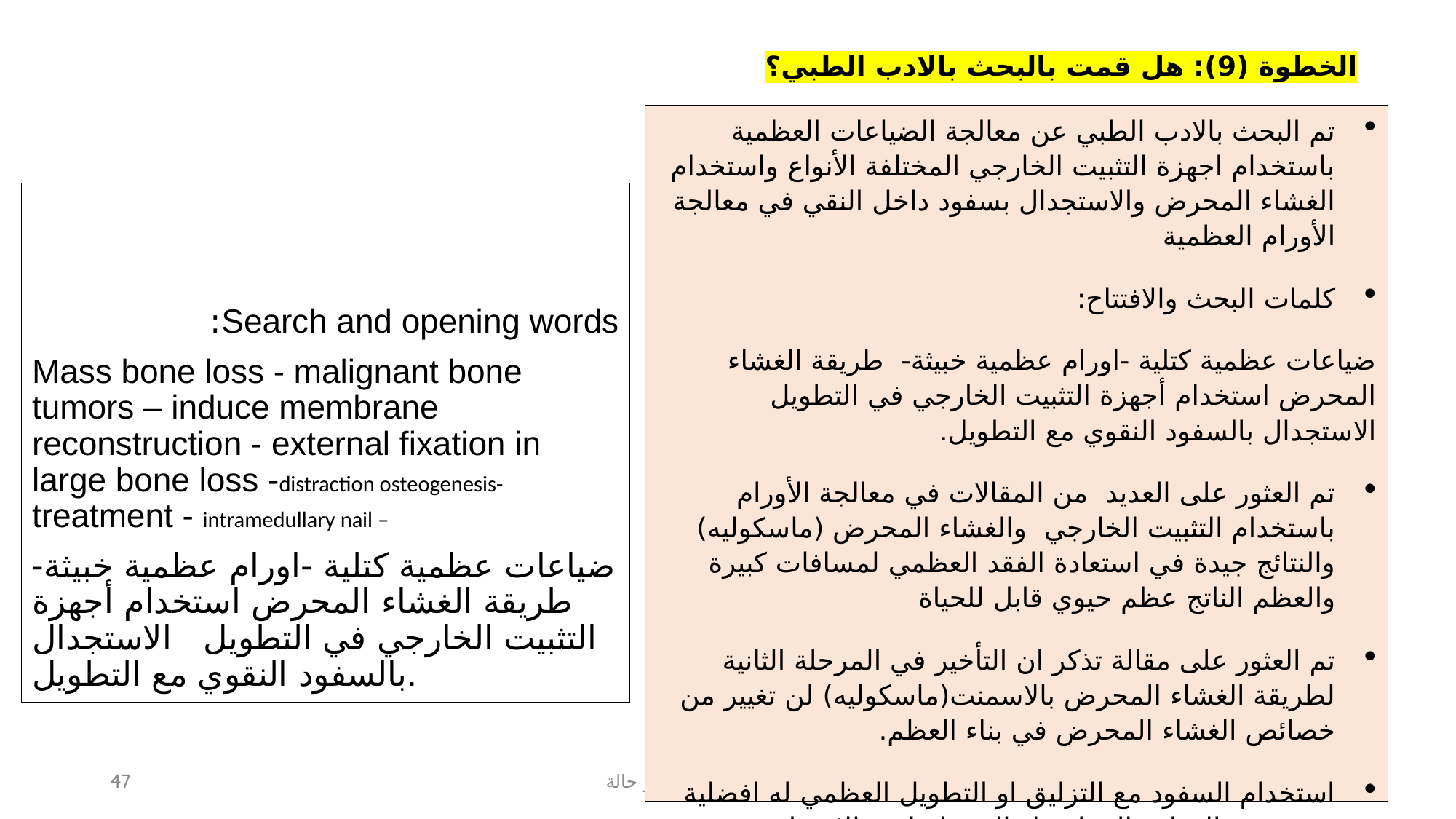

الخطوة (9): هل قمت بالبحث بالادب الطبي؟

تم البحث بالادب الطبي عن معالجة الضياعات العظمية باستخدام اجهزة التثبيت الخارجي المختلفة الأنواع واستخدام الغشاء المحرض والاستجدال بسفود داخل النقي في معالجة الأورام العظمية
كلمات البحث والافتتاح:
ضياعات عظمية كتلية -اورام عظمية خبيثة-  طريقة الغشاء المحرض استخدام أجهزة التثبيت الخارجي في التطويل   الاستجدال بالسفود النقوي مع التطويل.
تم العثور على العديد  من المقالات في معالجة الأورام باستخدام التثبيت الخارجي  والغشاء المحرض (ماسكوليه)  والنتائج جيدة في استعادة الفقد العظمي لمسافات كبيرة والعظم الناتج عظم حيوي قابل للحياة
تم العثور على مقالة تذكر ان التأخير في المرحلة الثانية لطريقة الغشاء المحرض بالاسمنت(ماسكوليه) لن تغيير من خصائص الغشاء المحرض في بناء العظم.
استخدام السفود مع التزليق او التطويل العظمي له افضلية في توجيه القطعة المزلقة او المحولة لمنع الانحراف في المحور وتجنب إعادة التركيب والاستعادة للمحور بمداخلات أخرى
لم اجد في البحث الادبي الطبي عن استخدام الطرق الثلاثة في معالجة الضياع العظمي الواسع

Search and opening words:
Mass bone loss - malignant bone tumors – induce membrane reconstruction - external fixation in large bone loss -distraction osteogenesis- treatment - intramedullary nail –
ضياعات عظمية كتلية -اورام عظمية خبيثة-  طريقة الغشاء المحرض استخدام أجهزة التثبيت الخارجي في التطويل   الاستجدال بالسفود النقوي مع التطويل.

47
الدكتور عماد الحريري-تقرير حالة